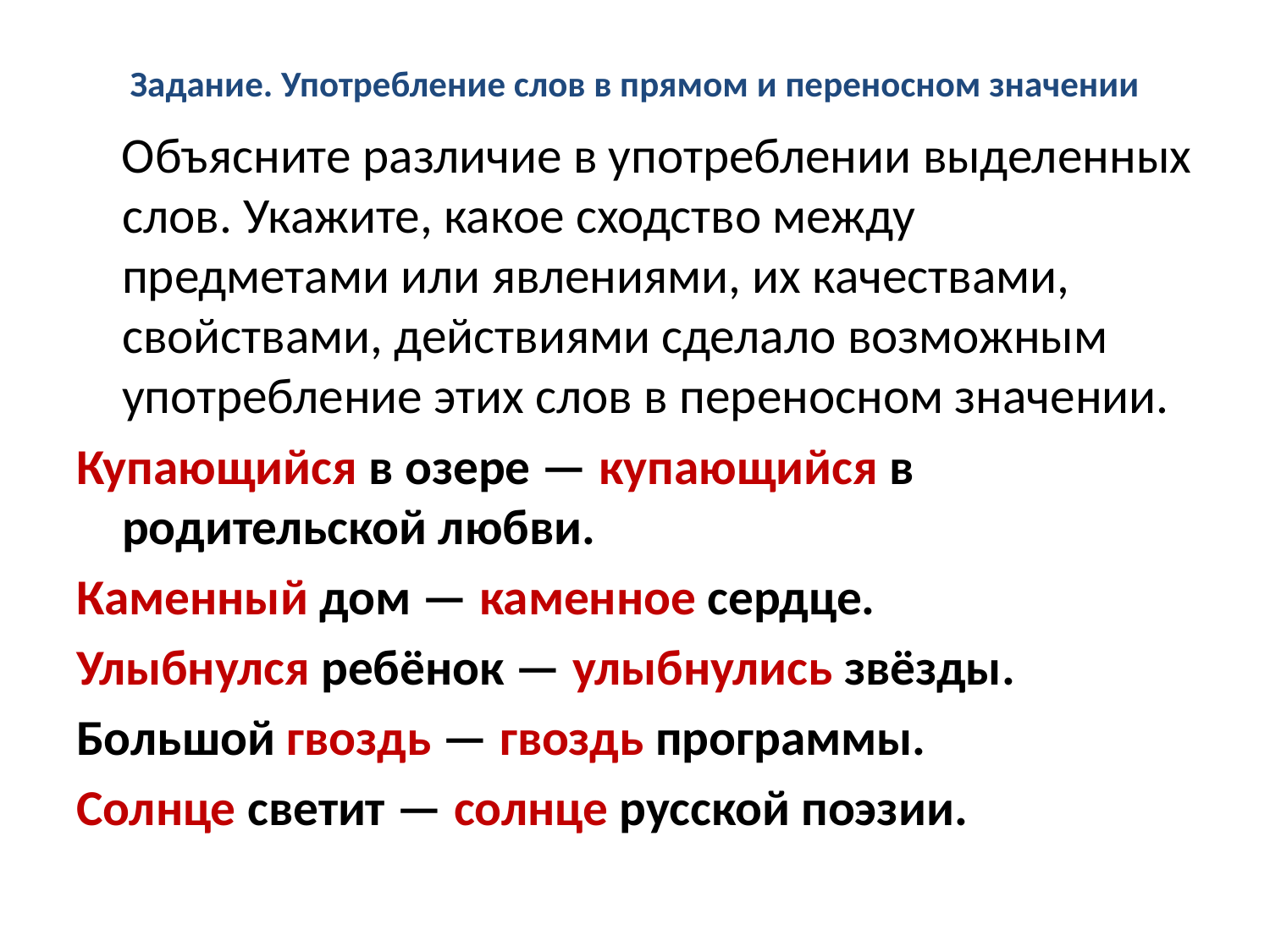

# Задание. Употребление слов в прямом и переносном значении
    Объясните различие в употреблении выделенных слов. Укажите, какое сходство между предметами или явлениями, их качествами, свойствами, действиями сделало возможным употребление этих слов в переносном значении.
Купающийся в озере — купающийся в родительской любви.
Каменный дом — каменное сердце.
Улыбнулся ребёнок — улыбнулись звёзды.
Большой гвоздь — гвоздь программы.
Солнце светит — солнце русской поэзии.